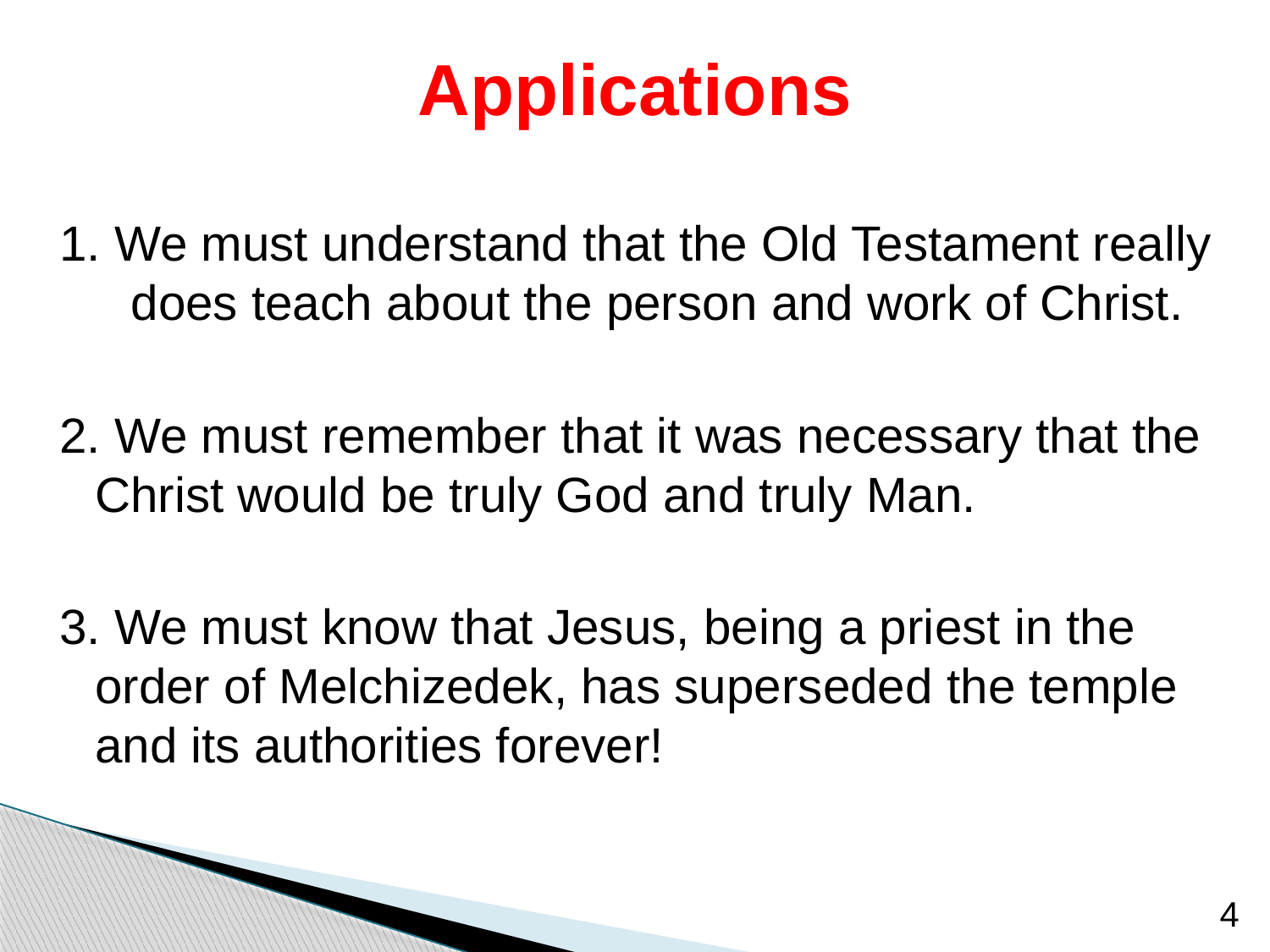

# Applications
1. We must understand that the Old Testament really does teach about the person and work of Christ.

2. We must remember that it was necessary that the Christ would be truly God and truly Man.

3. We must know that Jesus, being a priest in the order of Melchizedek, has superseded the temple and its authorities forever!

4